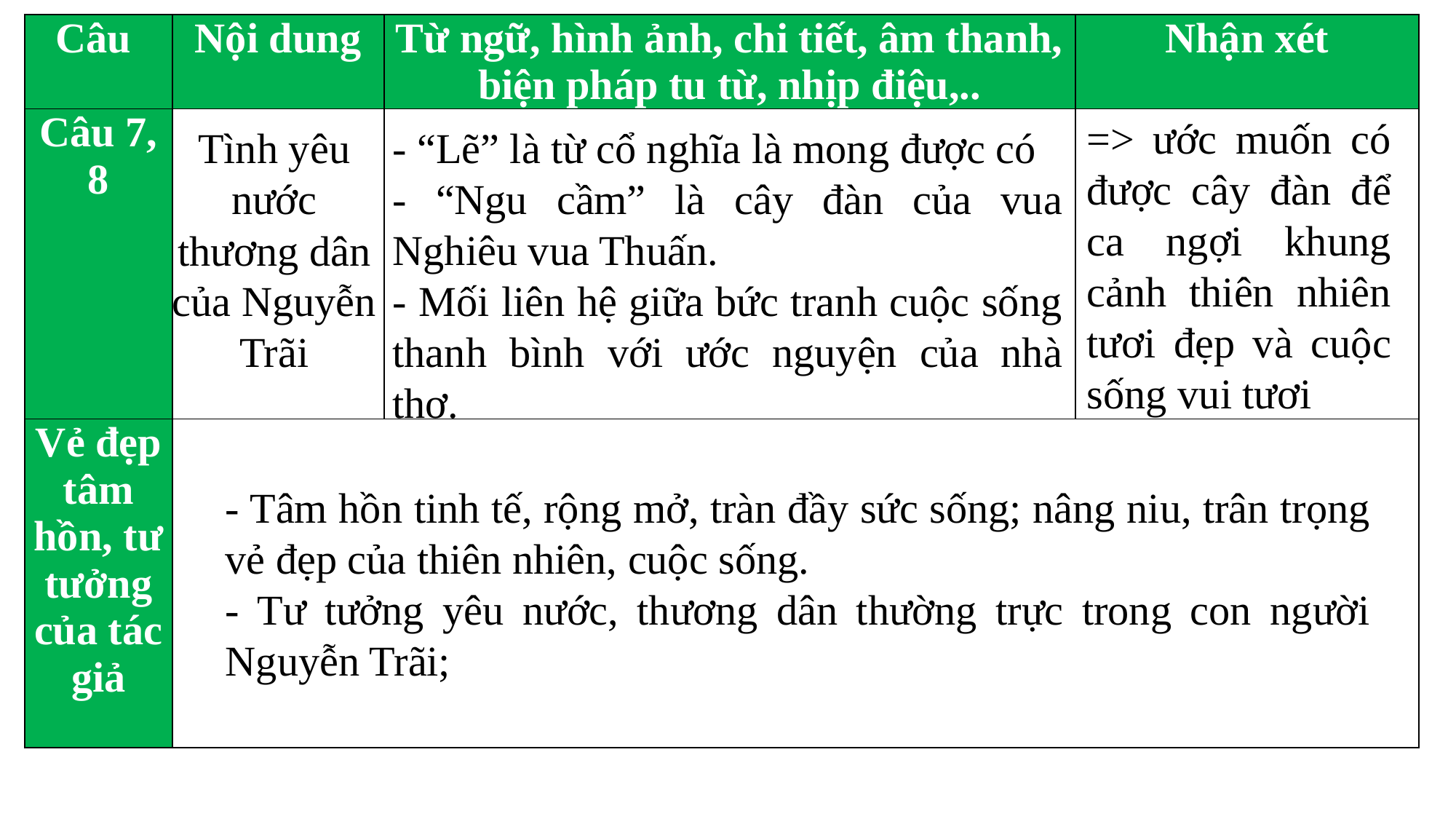

| Câu | Nội dung | Từ ngữ, hình ảnh, chi tiết, âm thanh, biện pháp tu từ, nhịp điệu,.. | Nhận xét |
| --- | --- | --- | --- |
| Câu 7, 8 |  |  |  |
| Vẻ đẹp tâm hồn, tư tưởng của tác giả |  |  |  |
=> ước muốn có được cây đàn để ca ngợi khung cảnh thiên nhiên tươi đẹp và cuộc sống vui tươi
Tình yêu nước thương dân của Nguyễn Trãi
- “Lẽ” là từ cổ nghĩa là mong được có
- “Ngu cầm” là cây đàn của vua Nghiêu vua Thuấn.
- Mối liên hệ giữa bức tranh cuộc sống thanh bình với ước nguyện của nhà thơ.
- Tâm hồn tinh tế, rộng mở, tràn đầy sức sống; nâng niu, trân trọng vẻ đẹp của thiên nhiên, cuộc sống.
- Tư tưởng yêu nước, thương dân thường trực trong con người Nguyễn Trãi;